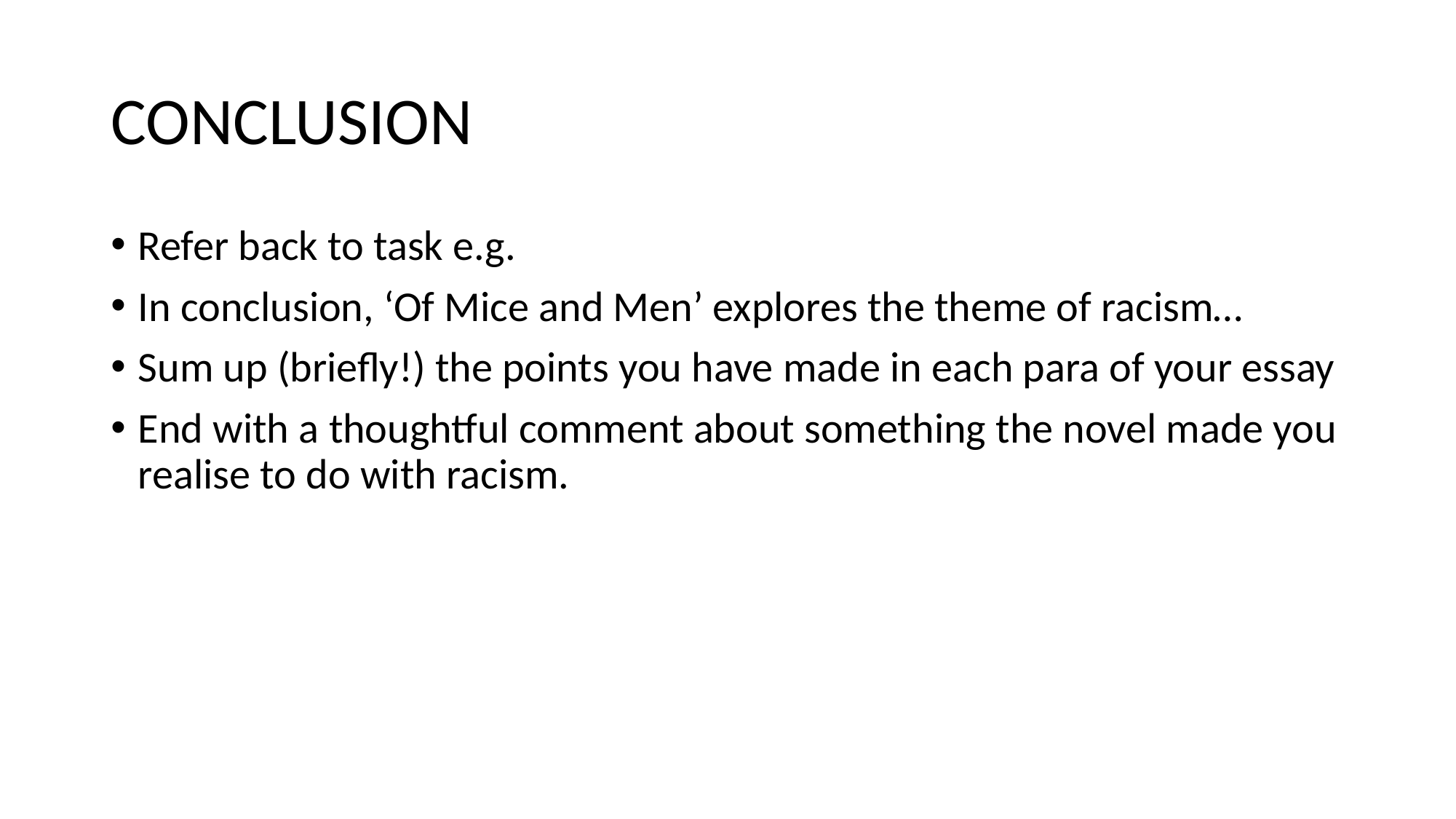

# CONCLUSION
Refer back to task e.g.
In conclusion, ‘Of Mice and Men’ explores the theme of racism…
Sum up (briefly!) the points you have made in each para of your essay
End with a thoughtful comment about something the novel made you realise to do with racism.